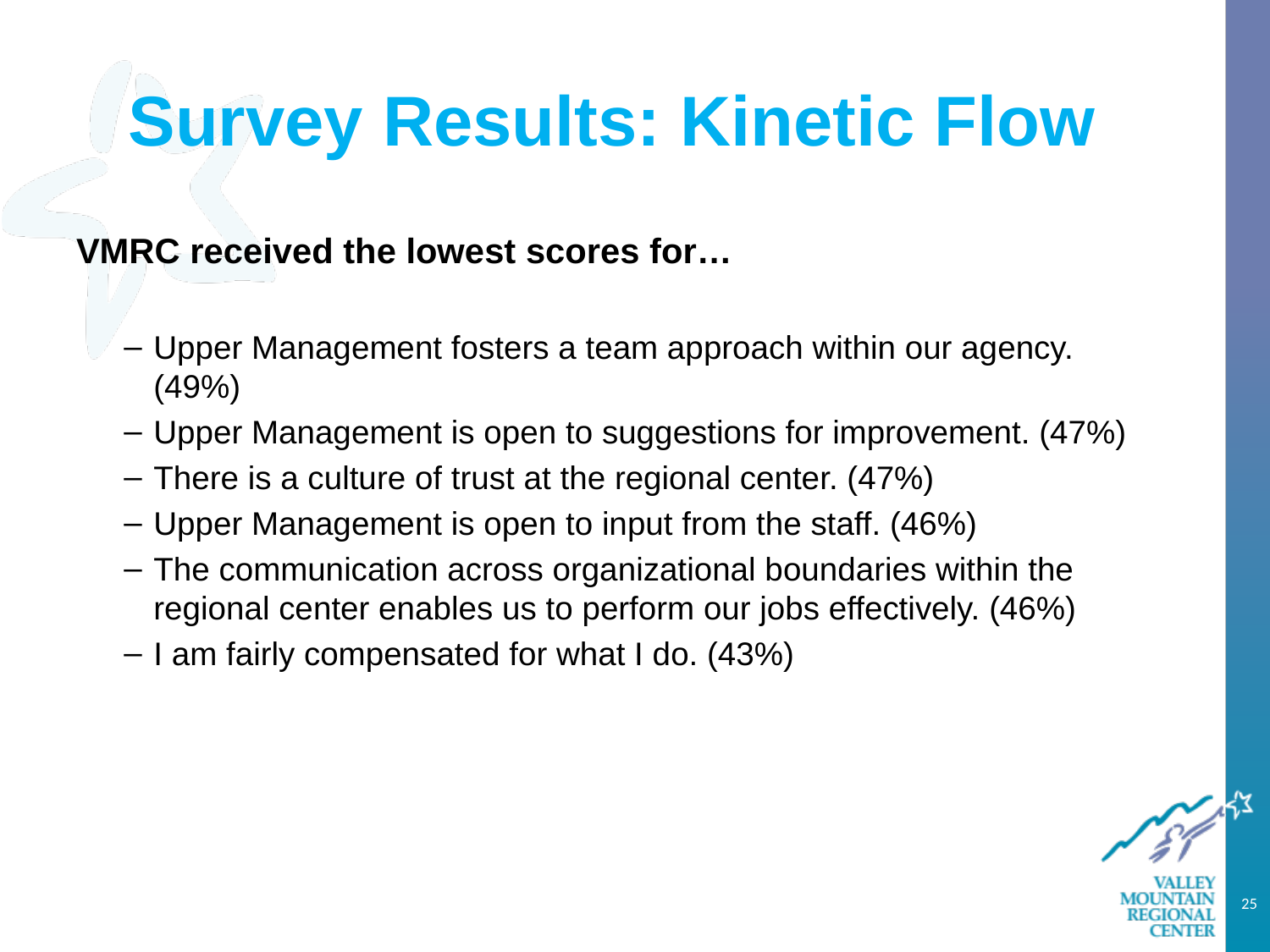

# Survey Results: Kinetic Flow
VMRC received the lowest scores for…

Upper Management fosters a team approach within our agency. (49%)
Upper Management is open to suggestions for improvement. (47%)
There is a culture of trust at the regional center. (47%)
Upper Management is open to input from the staff. (46%)
The communication across organizational boundaries within the regional center enables us to perform our jobs effectively. (46%)
I am fairly compensated for what I do. (43%)
25